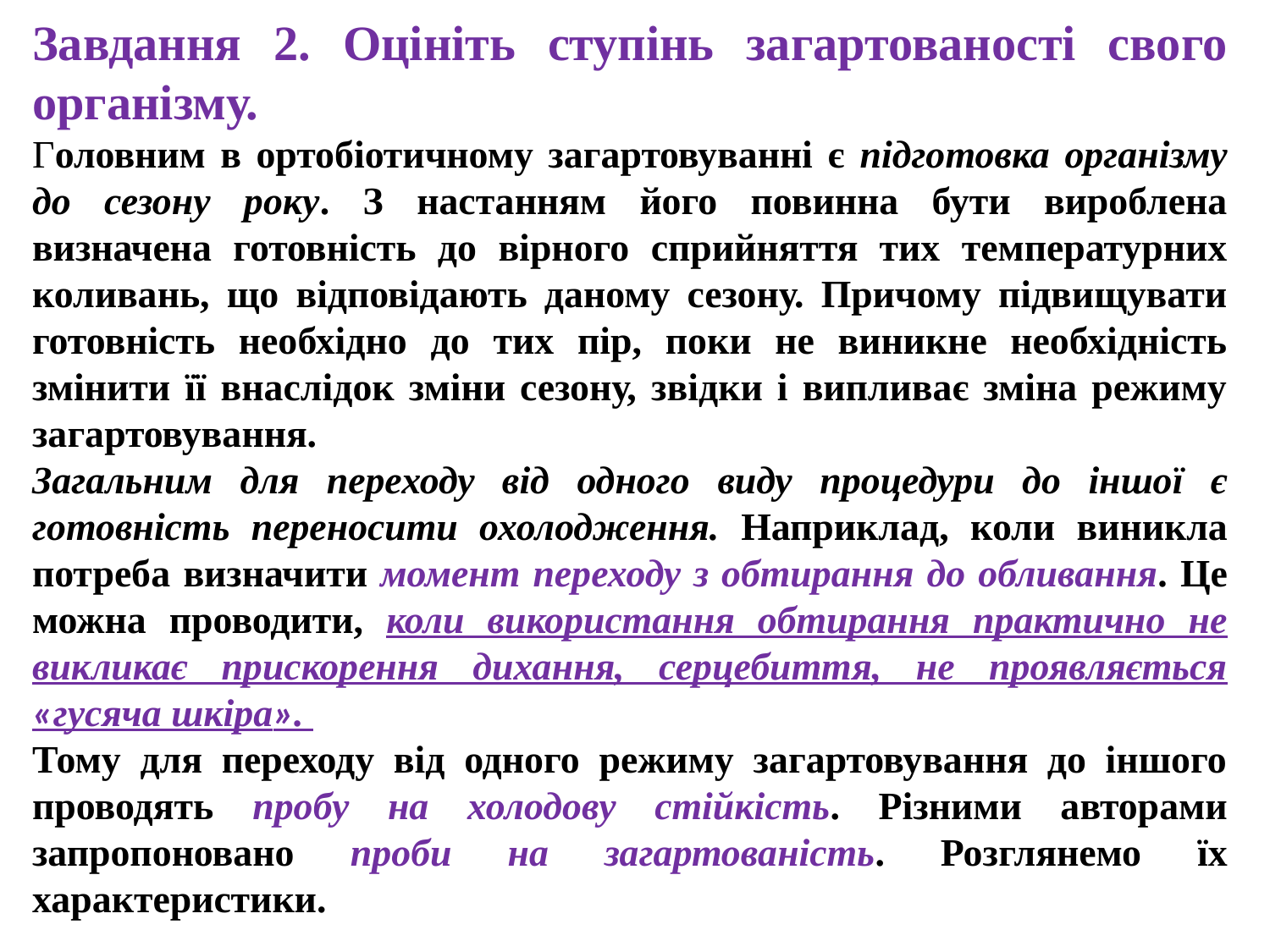

Завдання 2. Оцініть ступінь загартованості свого організму.
Головним в ортобіотичному загартовуванні є підготовка організму до сезону року. З настанням його повинна бути вироблена визначена готовність до вірного сприйняття тих температурних коливань, що відповідають даному сезону. Причому підвищувати готовність необхідно до тих пір, поки не виникне необхідність змінити її внаслідок зміни сезону, звідки і випливає зміна режиму загартовування.
Загальним для переходу від одного виду процедури до іншої є готовність переносити охолодження. Наприклад, коли виникла потреба визначити момент переходу з обтирання до обливання. Це можна проводити, коли використання обтирання практично не викликає прискорення дихання, серцебиття, не проявляється «гусяча шкіра».
Тому для переходу від одного режиму загартовування до іншого проводять пробу на холодову стійкість. Різними авторами запропоновано проби на загартованість. Розглянемо їх характеристики.